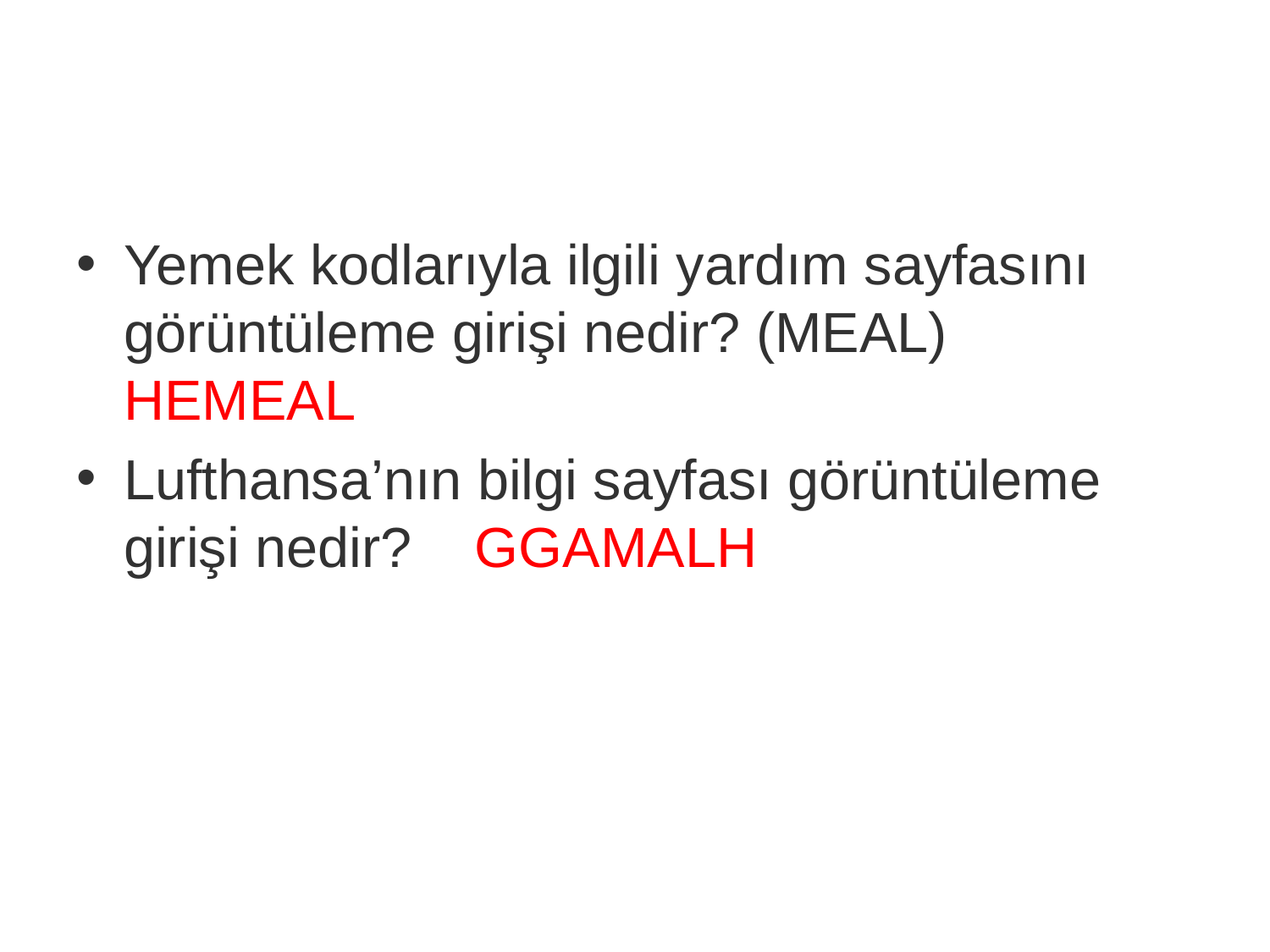

#
Yemek kodlarıyla ilgili yardım sayfasını görüntüleme girişi nedir? (MEAL)    HEMEAL
Lufthansa’nın bilgi sayfası görüntüleme girişi nedir?    GGAMALH